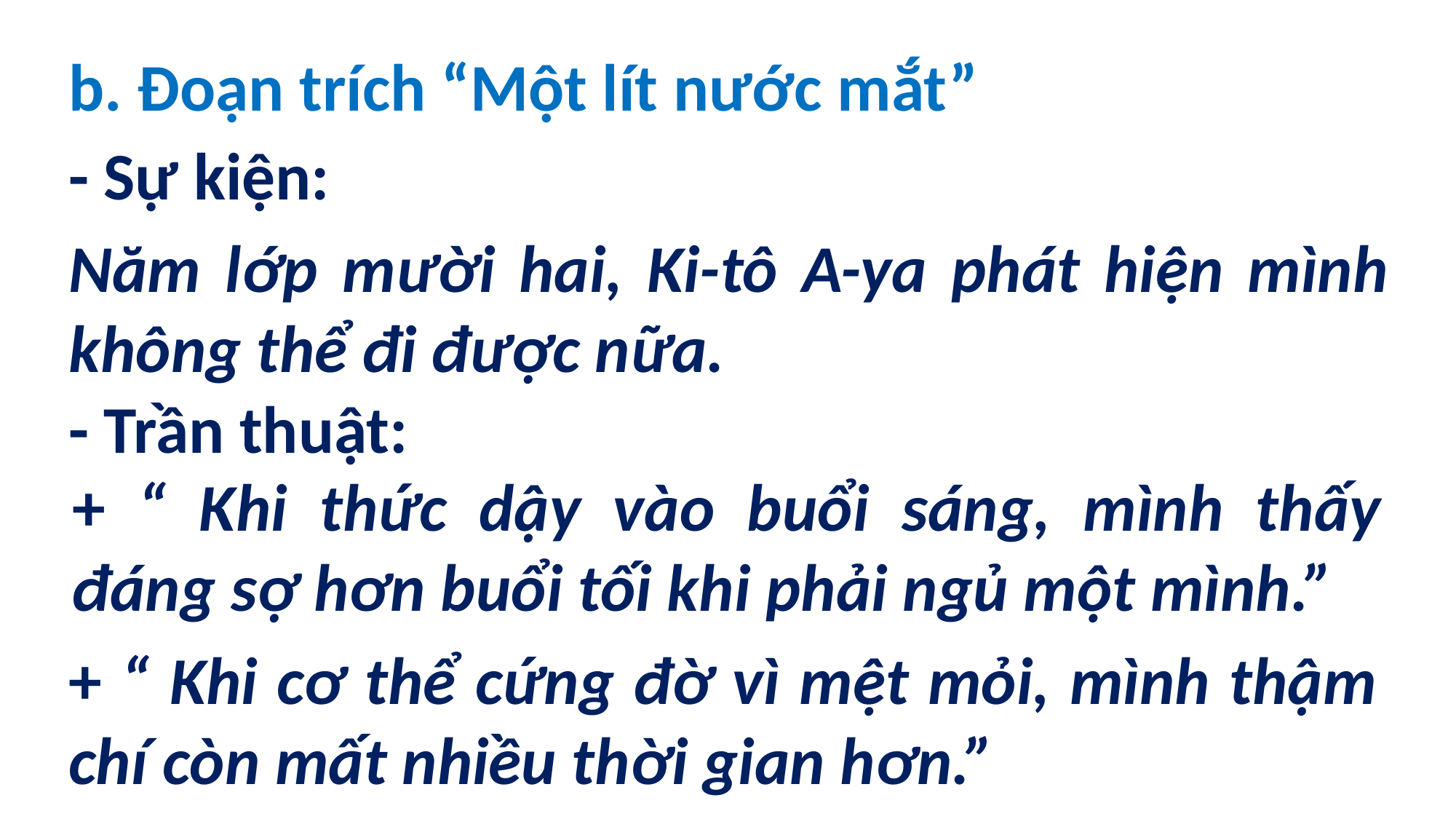

b. Đoạn trích “Một lít nước mắt”
- Sự kiện:
Năm lớp mười hai, Ki-tô A-ya phát hiện mình không thể đi được nữa.
- Trần thuật:
+ “ Khi thức dậy vào buổi sáng, mình thấy đáng sợ hơn buổi tối khi phải ngủ một mình.”
+ “ Khi cơ thể cứng đờ vì mệt mỏi, mình thậm chí còn mất nhiều thời gian hơn.”